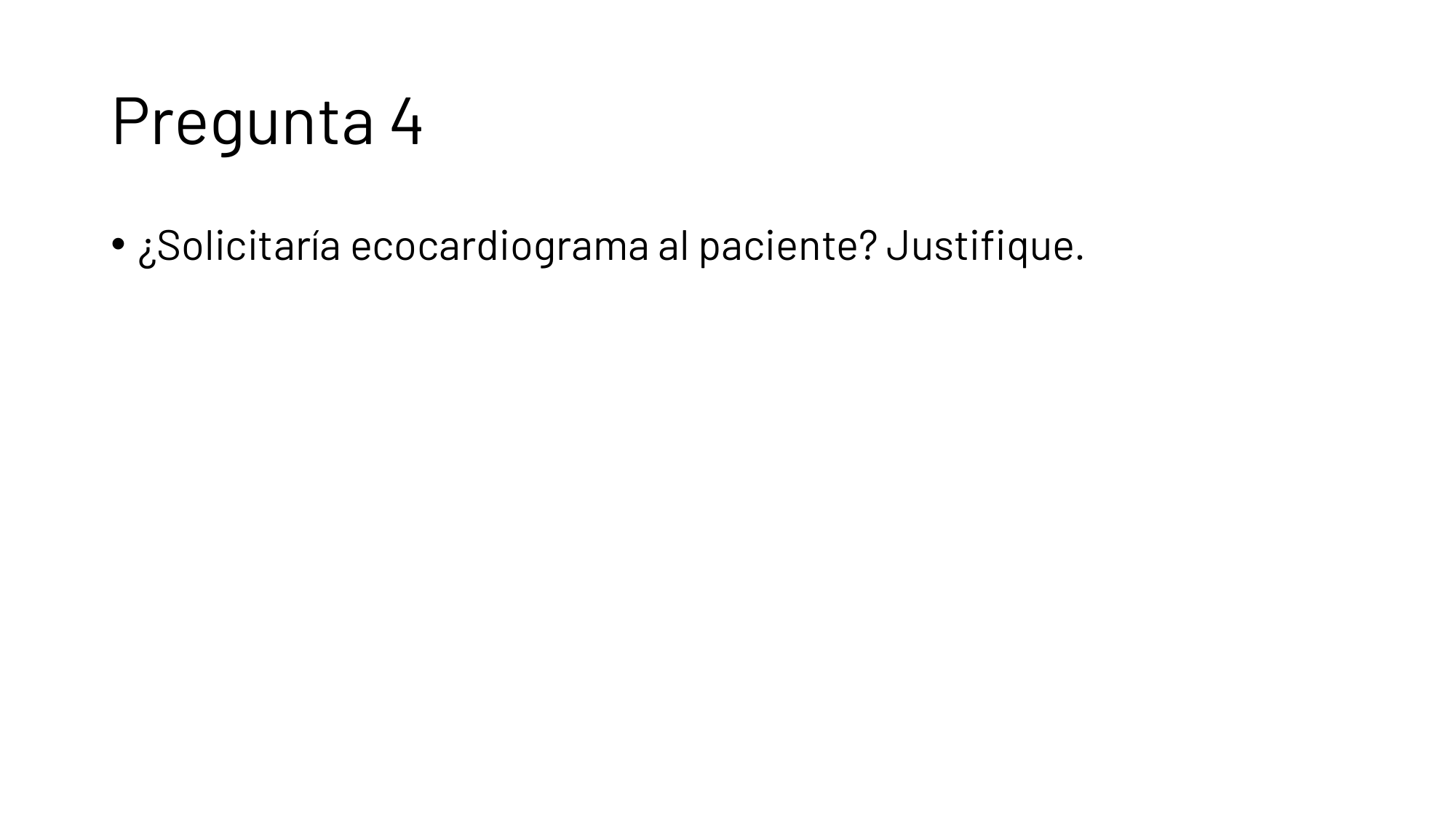

# Pregunta 4
¿Solicitaría ecocardiograma al paciente? Justifique.